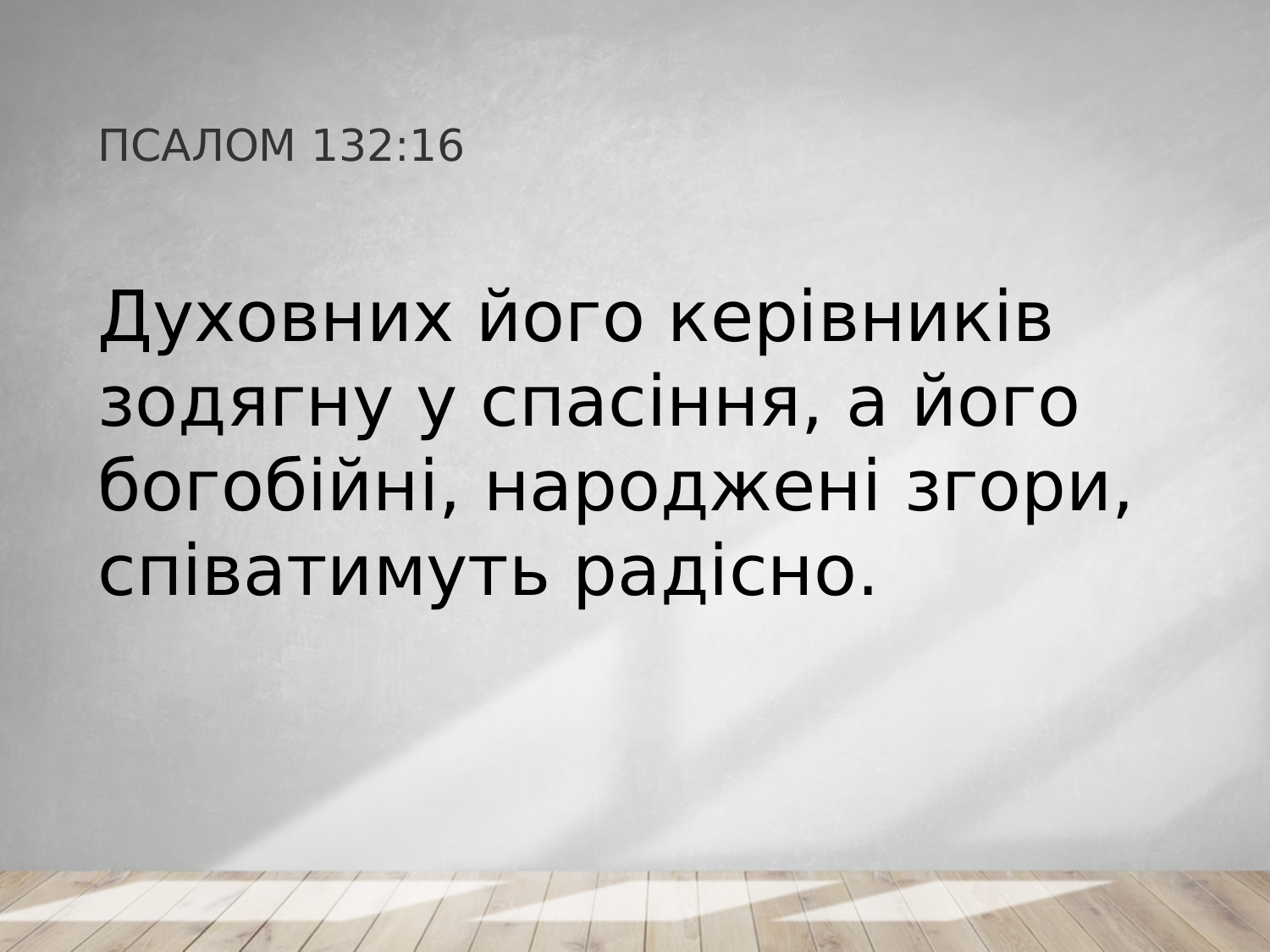

# ПСАЛОМ 132:16

Духовних його керівників зодягну у спасіння, а його богобійні, народжені згори, співатимуть радісно.